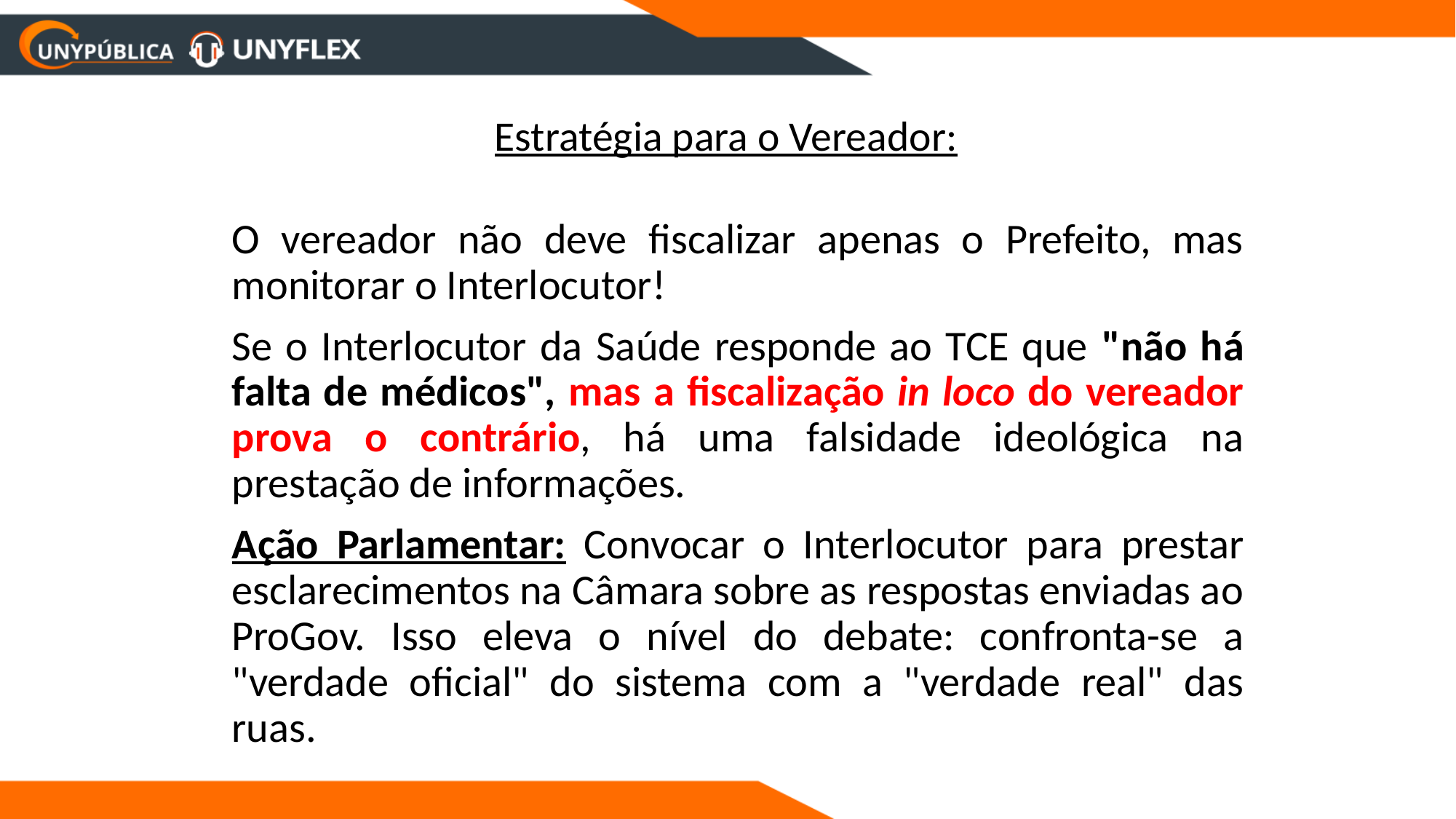

# Estratégia para o Vereador:
O vereador não deve fiscalizar apenas o Prefeito, mas monitorar o Interlocutor!
Se o Interlocutor da Saúde responde ao TCE que "não há falta de médicos", mas a fiscalização in loco do vereador prova o contrário, há uma falsidade ideológica na prestação de informações.
Ação Parlamentar: Convocar o Interlocutor para prestar esclarecimentos na Câmara sobre as respostas enviadas ao ProGov. Isso eleva o nível do debate: confronta-se a "verdade oficial" do sistema com a "verdade real" das ruas.